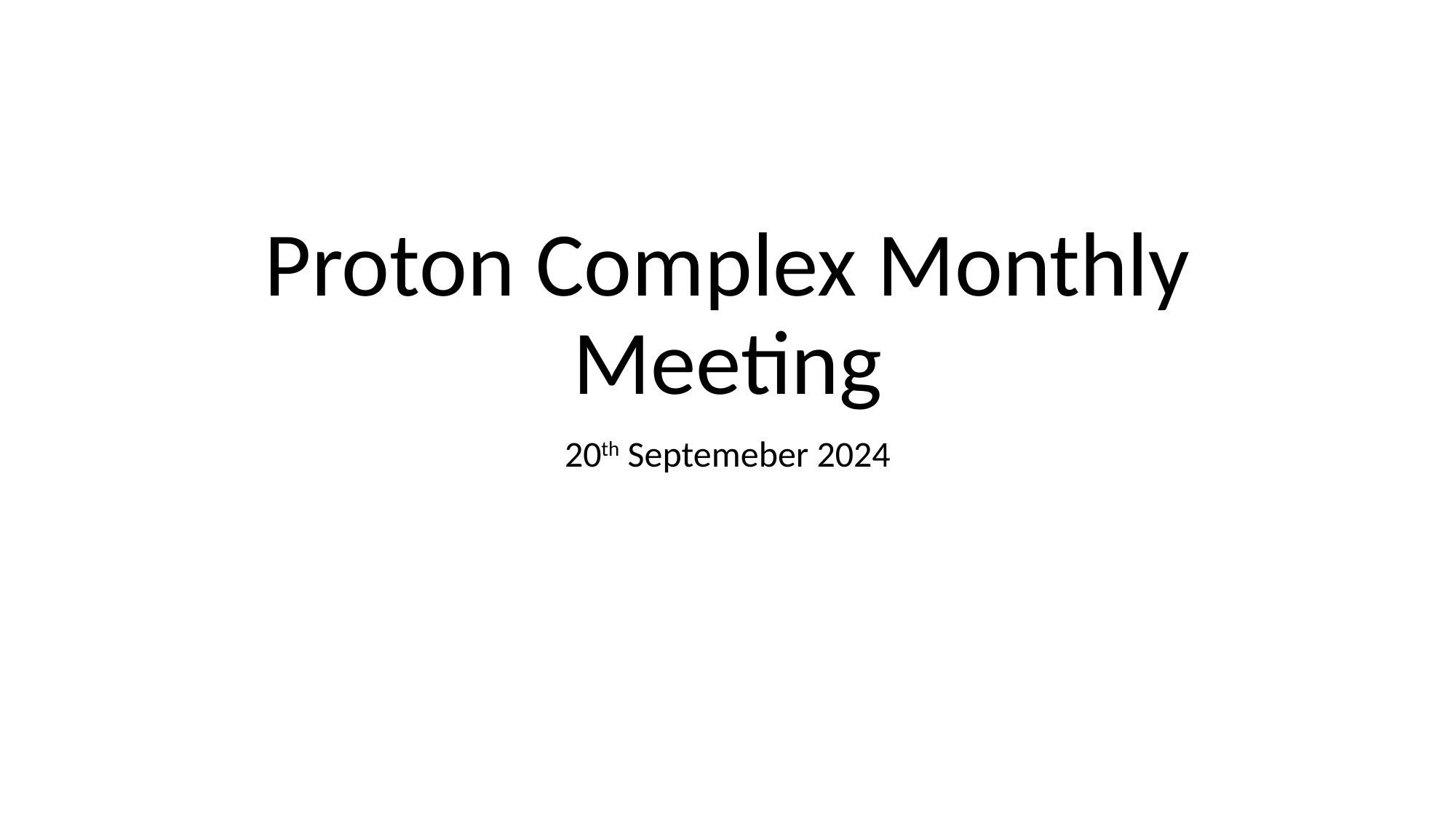

# Proton Complex Monthly Meeting
20th Septemeber 2024